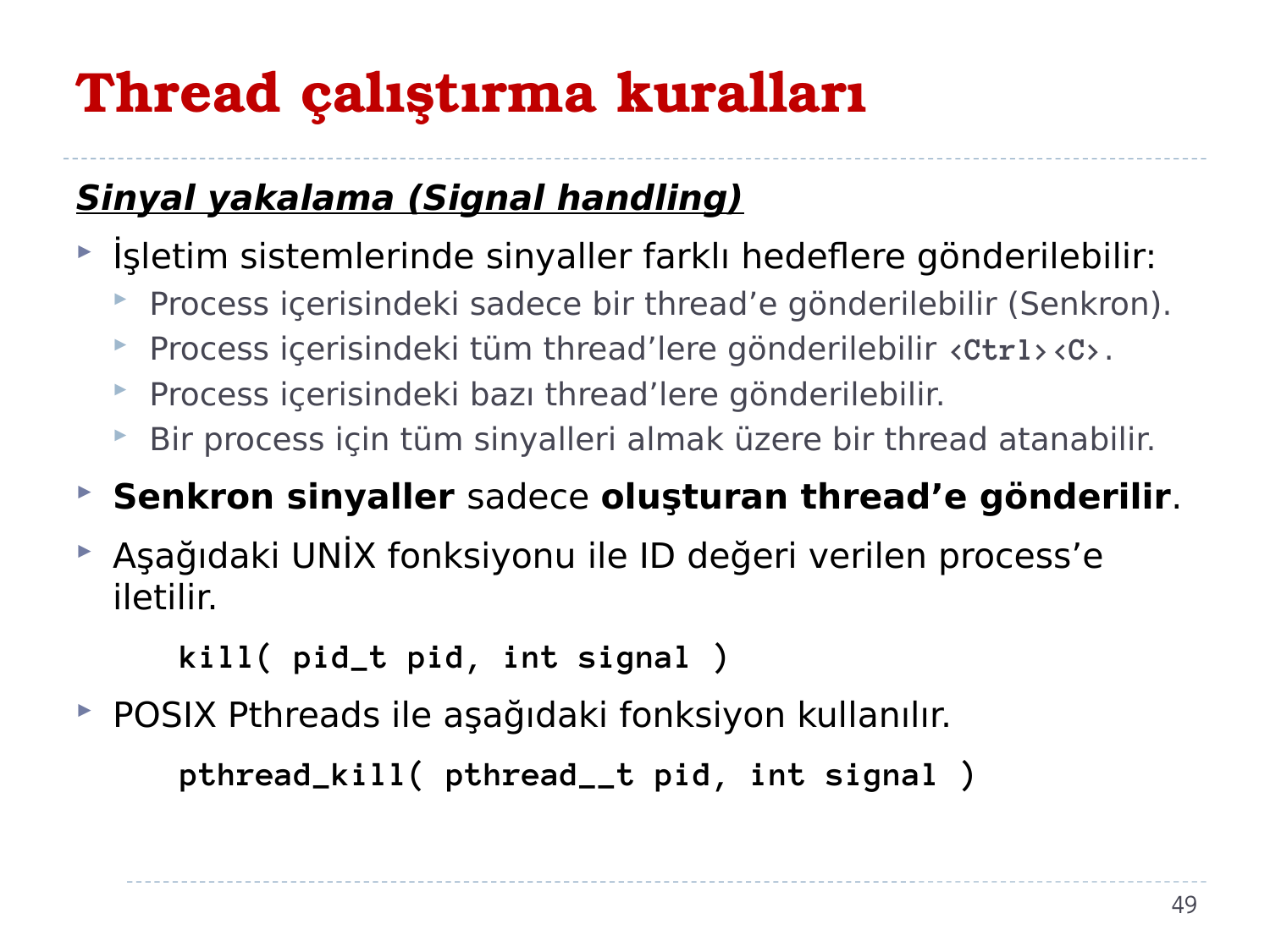

# Thread çalıştırma kuralları
Sinyal yakalama (Signal handling)
İşletim sistemlerinde sinyaller farklı hedeflere gönderilebilir:
Process içerisindeki sadece bir thread’e gönderilebilir (Senkron).
Process içerisindeki tüm thread’lere gönderilebilir <Ctrl><C>.
Process içerisindeki bazı thread’lere gönderilebilir.
Bir process için tüm sinyalleri almak üzere bir thread atanabilir.
Senkron sinyaller sadece oluşturan thread’e gönderilir.
Aşağıdaki UNİX fonksiyonu ile ID değeri verilen process’e iletilir.
  	kill( pid_t pid, int signal )
POSIX Pthreads ile aşağıdaki fonksiyon kullanılır.
 	pthread_kill( pthread__t pid, int signal )
49